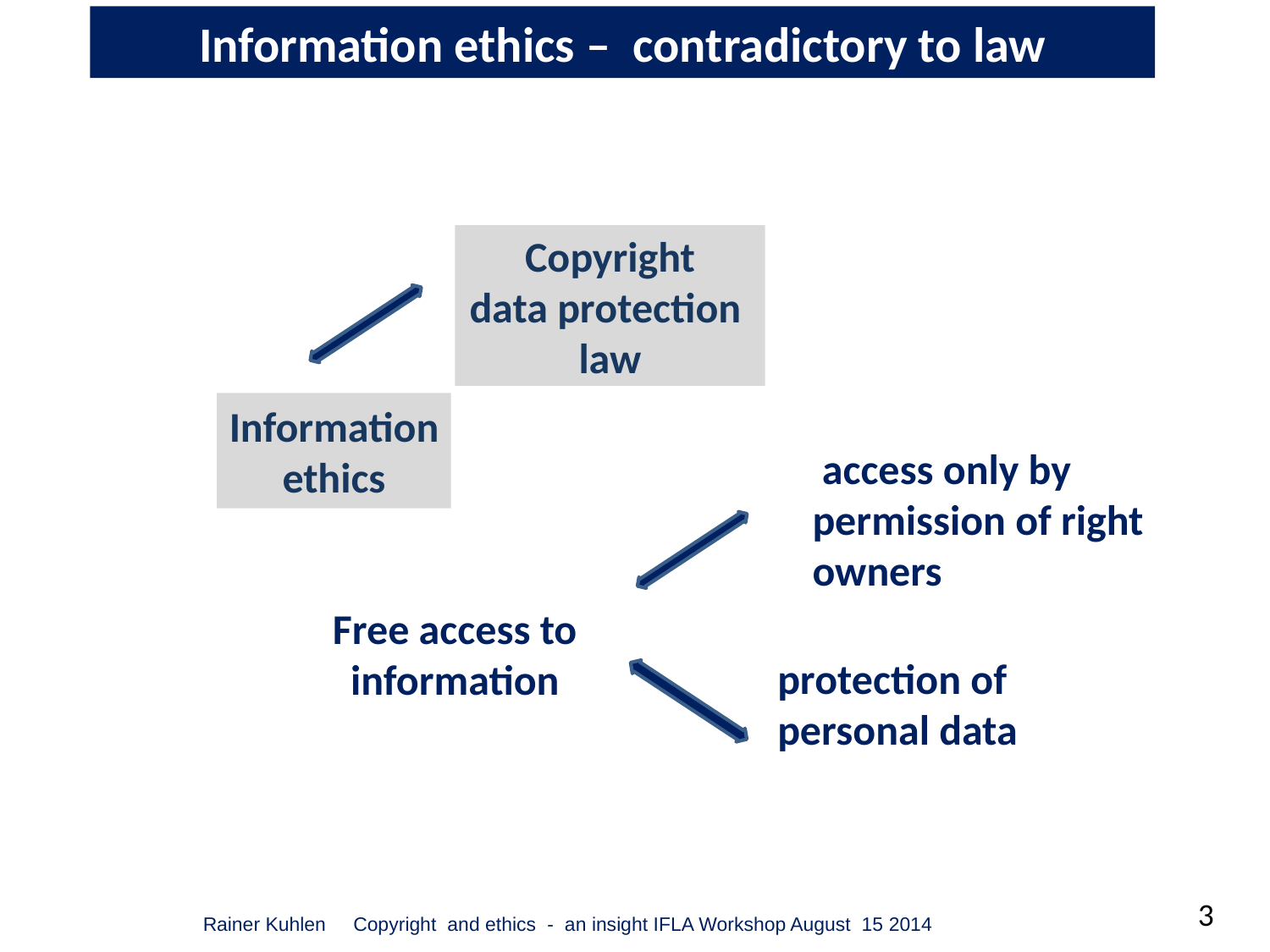

Information ethics –  contradictory to law
Copyright
data protection
law

Information
ethics
 access only by permission of right owners

Free access to information
protection of personal data